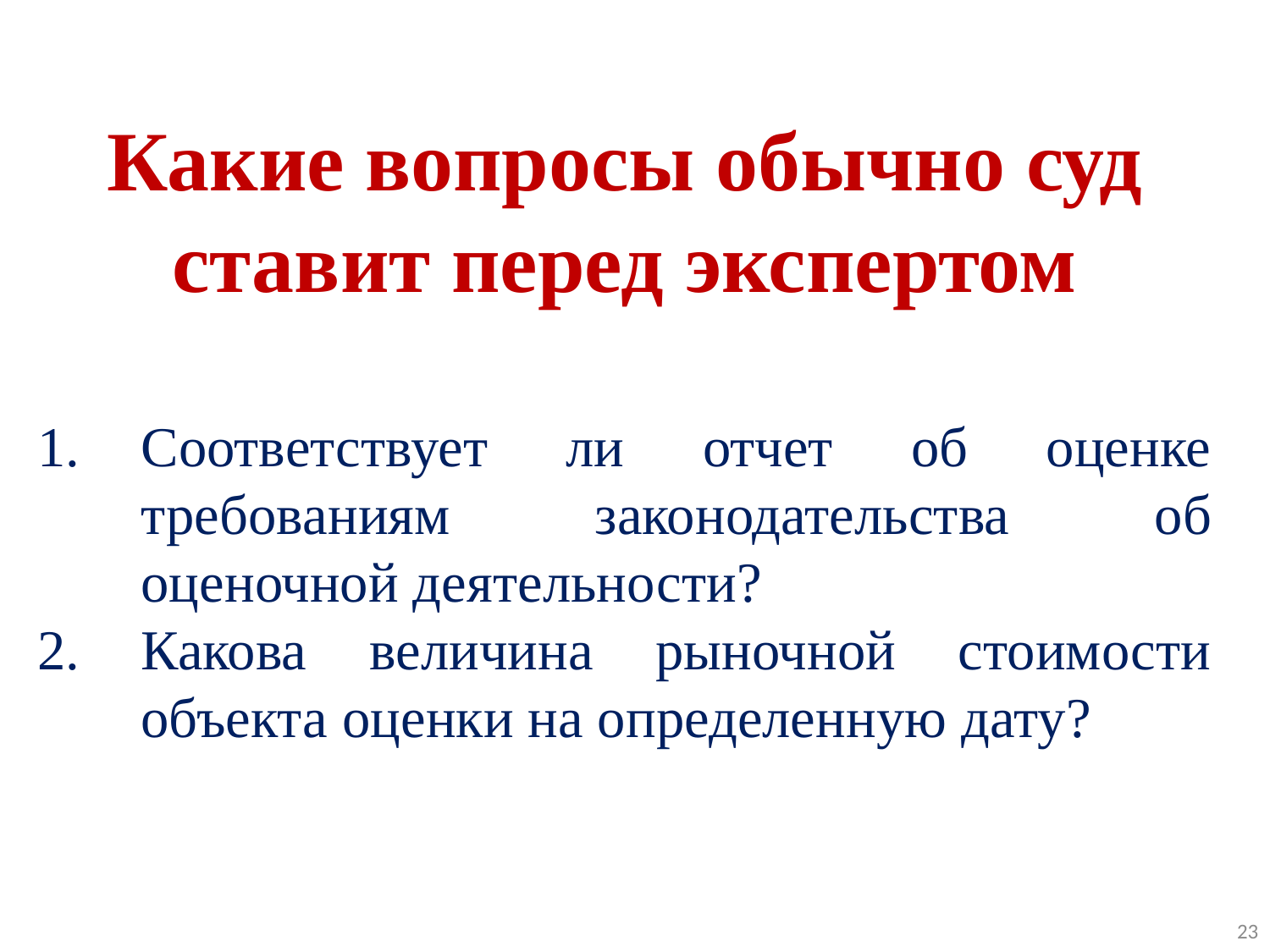

Какие вопросы обычно суд ставит перед экспертом

Соответствует ли отчет об оценке требованиям законодательства об оценочной деятельности?
Какова величина рыночной стоимости объекта оценки на определенную дату?
23